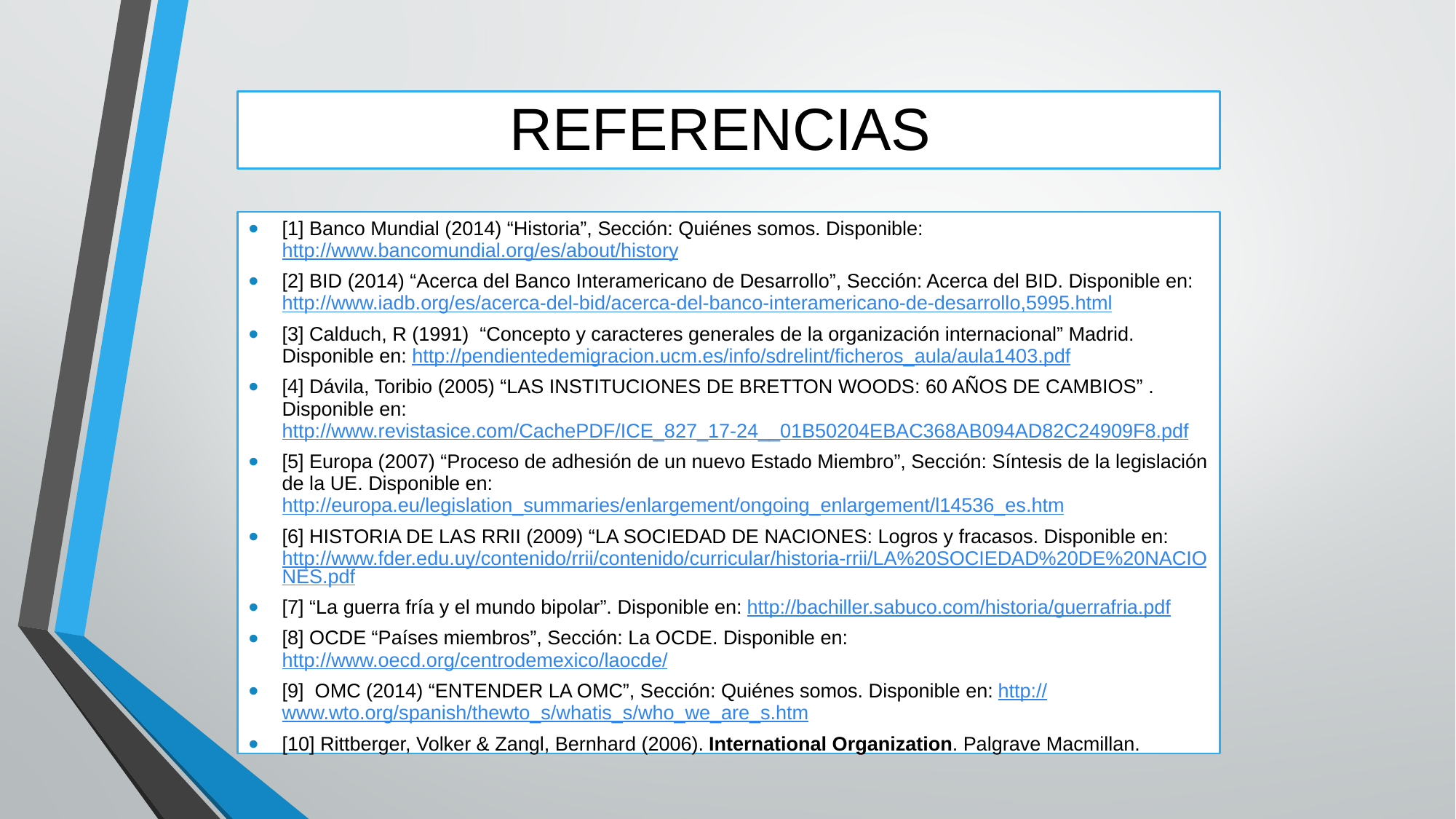

# REFERENCIAS
[1] Banco Mundial (2014) “Historia”, Sección: Quiénes somos. Disponible: http://www.bancomundial.org/es/about/history
[2] BID (2014) “Acerca del Banco Interamericano de Desarrollo”, Sección: Acerca del BID. Disponible en: http://www.iadb.org/es/acerca-del-bid/acerca-del-banco-interamericano-de-desarrollo,5995.html
[3] Calduch, R (1991)  “Concepto y caracteres generales de la organización internacional” Madrid. Disponible en: http://pendientedemigracion.ucm.es/info/sdrelint/ficheros_aula/aula1403.pdf
[4] Dávila, Toribio (2005) “LAS INSTITUCIONES DE BRETTON WOODS: 60 AÑOS DE CAMBIOS” . Disponible en: http://www.revistasice.com/CachePDF/ICE_827_17-24__01B50204EBAC368AB094AD82C24909F8.pdf
[5] Europa (2007) “Proceso de adhesión de un nuevo Estado Miembro”, Sección: Síntesis de la legislación de la UE. Disponible en: http://europa.eu/legislation_summaries/enlargement/ongoing_enlargement/l14536_es.htm
[6] HISTORIA DE LAS RRII (2009) “LA SOCIEDAD DE NACIONES: Logros y fracasos. Disponible en: http://www.fder.edu.uy/contenido/rrii/contenido/curricular/historia-rrii/LA%20SOCIEDAD%20DE%20NACIONES.pdf
[7] “La guerra fría y el mundo bipolar”. Disponible en: http://bachiller.sabuco.com/historia/guerrafria.pdf
[8] OCDE “Países miembros”, Sección: La OCDE. Disponible en: http://www.oecd.org/centrodemexico/laocde/
[9]  OMC (2014) “ENTENDER LA OMC”, Sección: Quiénes somos. Disponible en: http://www.wto.org/spanish/thewto_s/whatis_s/who_we_are_s.htm
[10] Rittberger, Volker & Zangl, Bernhard (2006). International Organization. Palgrave Macmillan.